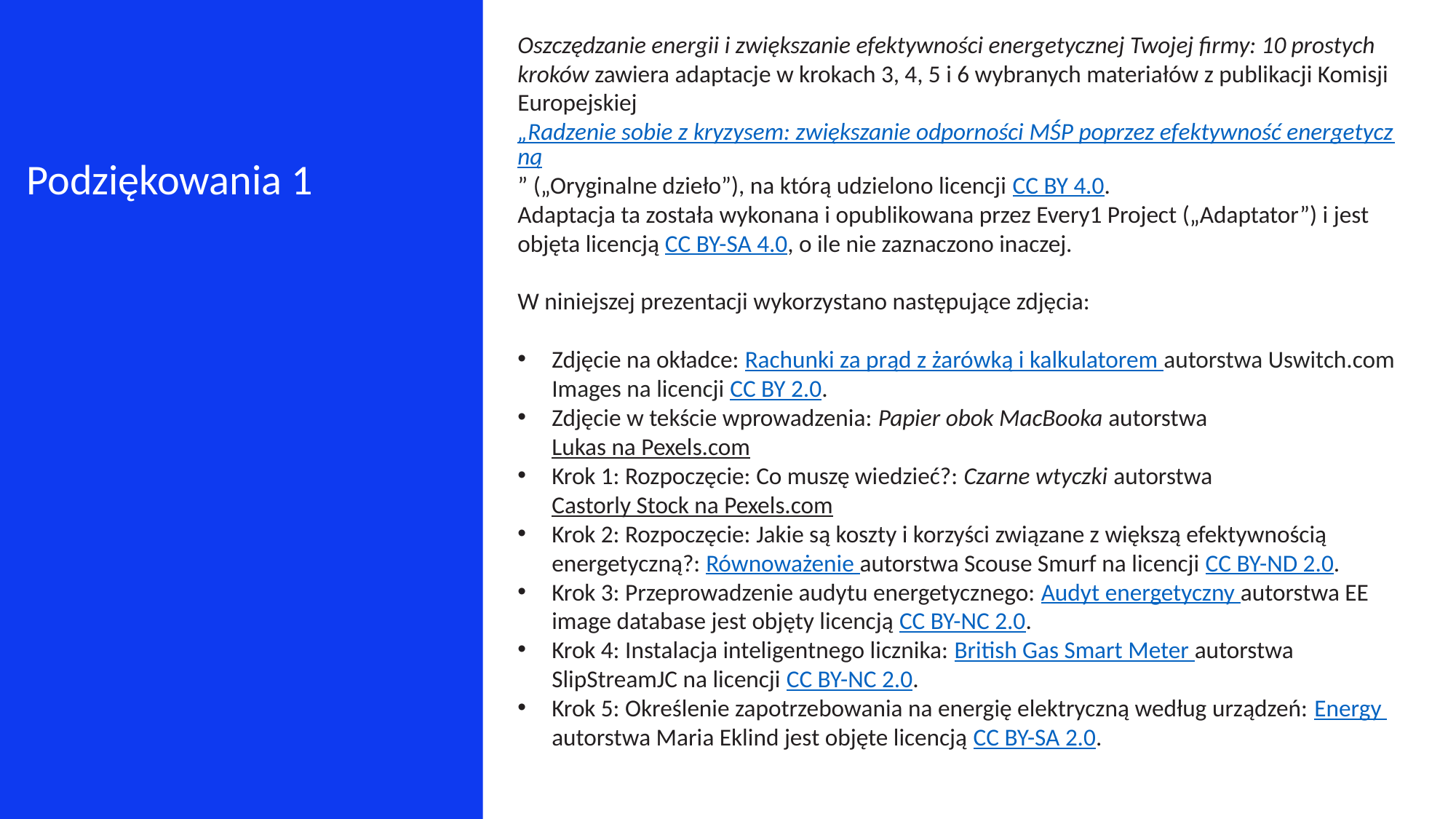

Oszczędzanie energii i zwiększanie efektywności energetycznej Twojej firmy: 10 prostych kroków zawiera adaptacje w krokach 3, 4, 5 i 6 wybranych materiałów z publikacji Komisji Europejskiej „Radzenie sobie z kryzysem: zwiększanie odporności MŚP poprzez efektywność energetyczną” („Oryginalne dzieło”), na którą udzielono licencji CC BY 4.0.
Adaptacja ta została wykonana i opublikowana przez Every1 Project („Adaptator”) i jest objęta licencją CC BY-SA 4.0, o ile nie zaznaczono inaczej.

W niniejszej prezentacji wykorzystano następujące zdjęcia:

Zdjęcie na okładce: Rachunki za prąd z żarówką i kalkulatorem autorstwa Uswitch.com Images na licencji CC BY 2.0.
Zdjęcie w tekście wprowadzenia: Papier obok MacBooka autorstwa Lukas na Pexels.com
Krok 1: Rozpoczęcie: Co muszę wiedzieć?: Czarne wtyczki autorstwa Castorly Stock na Pexels.com
Krok 2: Rozpoczęcie: Jakie są koszty i korzyści związane z większą efektywnością energetyczną?: Równoważenie autorstwa Scouse Smurf na licencji CC BY-ND 2.0.
Krok 3: Przeprowadzenie audytu energetycznego: Audyt energetyczny autorstwa EE image database jest objęty licencją CC BY-NC 2.0.
Krok 4: Instalacja inteligentnego licznika: British Gas Smart Meter autorstwa SlipStreamJC na licencji CC BY-NC 2.0.
Krok 5: Określenie zapotrzebowania na energię elektryczną według urządzeń: Energy autorstwa Maria Eklind jest objęte licencją CC BY-SA 2.0.
Podziękowania 1